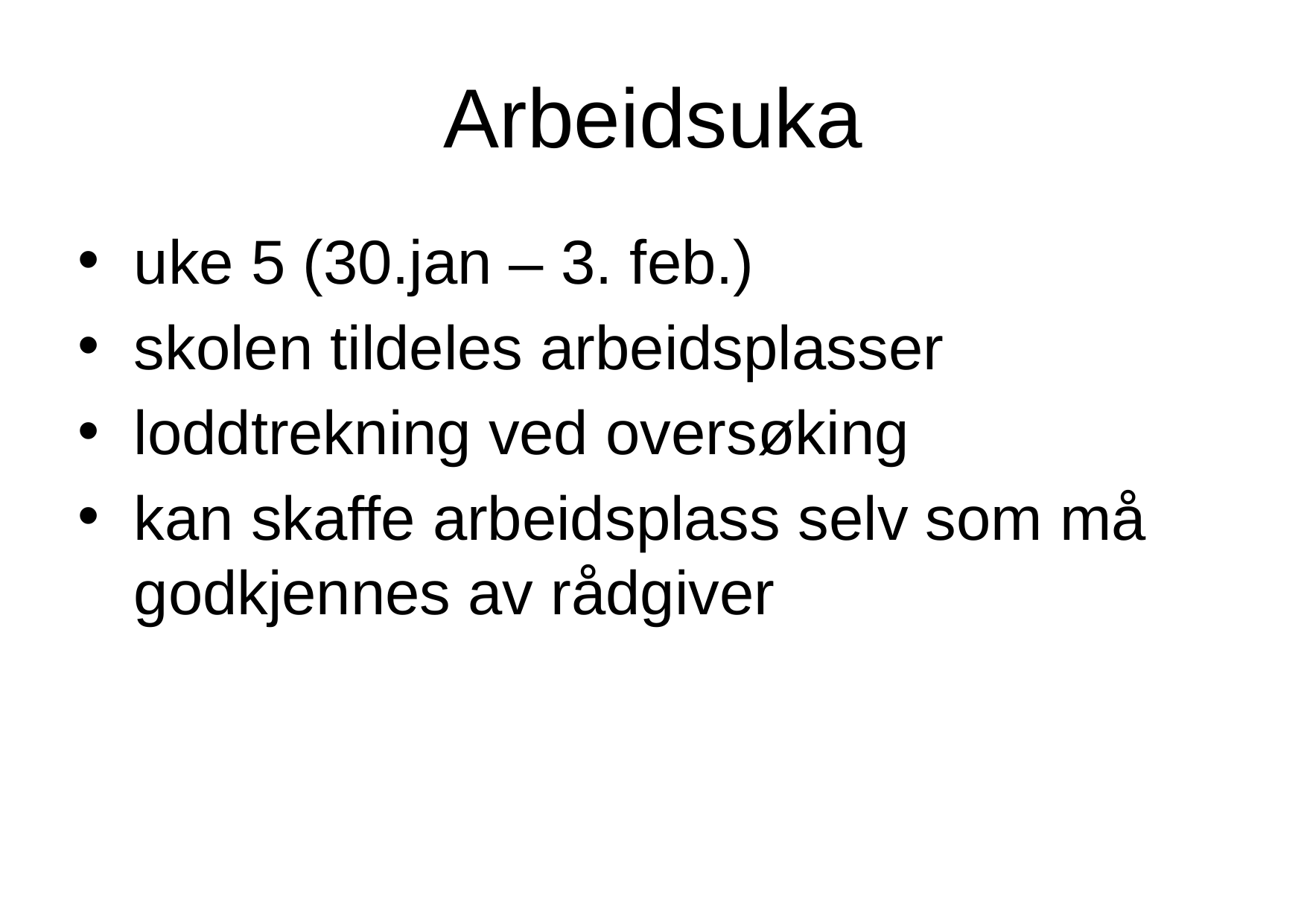

# Arbeidsuka
uke 5 (30.jan – 3. feb.)
skolen tildeles arbeidsplasser
loddtrekning ved oversøking
kan skaffe arbeidsplass selv som må godkjennes av rådgiver